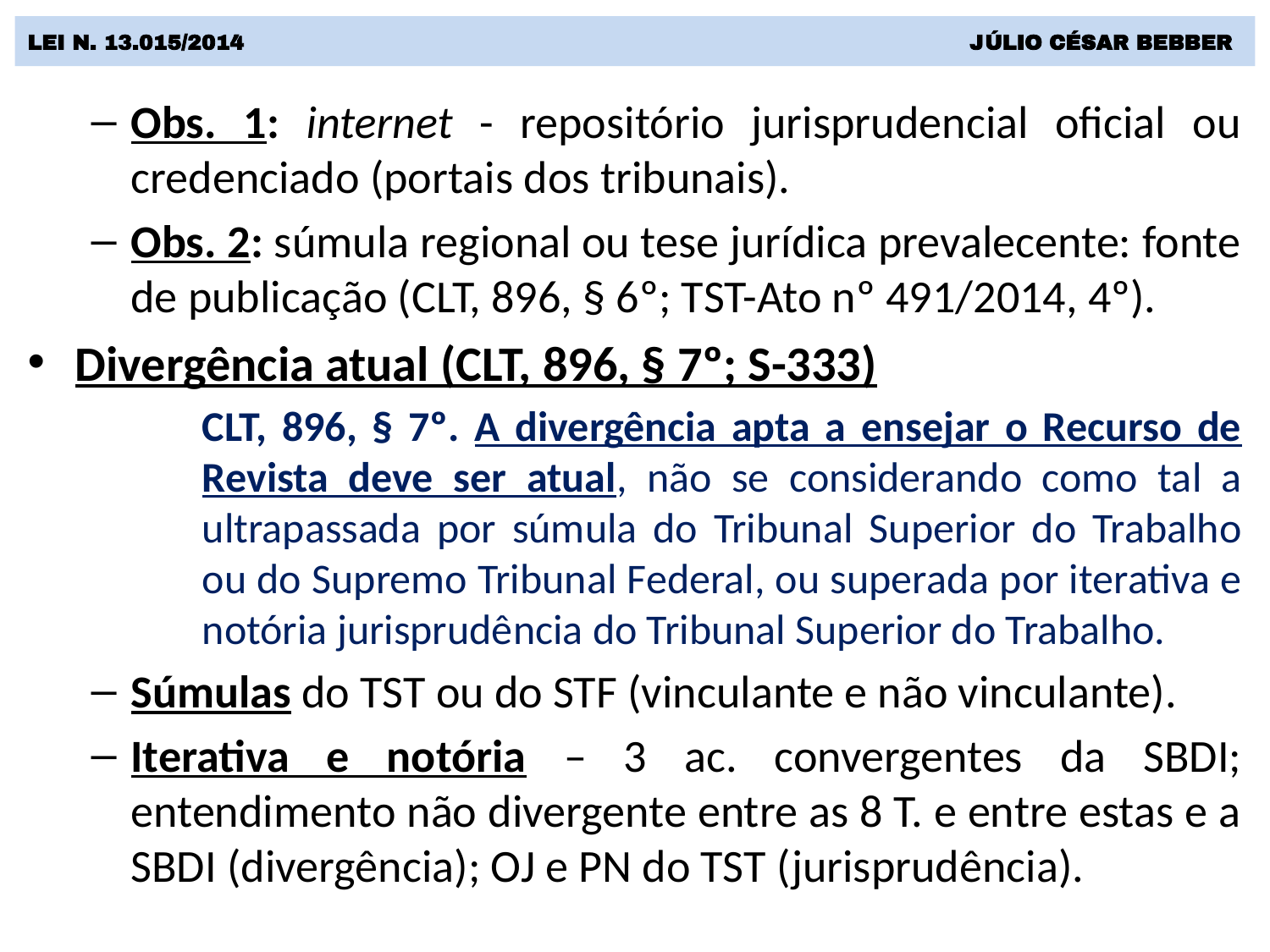

# LEI N. 13.015/2014                                                                                                        JÚLIO CÉSAR BEBBER
Obs. 1: internet - repositório jurisprudencial oficial ou credenciado (portais dos tribunais).
Obs. 2: súmula regional ou tese jurídica prevalecente: fonte de publicação (CLT, 896, § 6º; TST-Ato nº 491/2014, 4º).
Divergência atual (CLT, 896, § 7º; S-333)
CLT, 896, § 7º. A divergência apta a ensejar o Recurso de Revista deve ser atual, não se considerando como tal a ultrapassada por súmula do Tribunal Superior do Trabalho ou do Supremo Tribunal Federal, ou superada por iterativa e notória jurisprudência do Tribunal Superior do Trabalho.
Súmulas do TST ou do STF (vinculante e não vinculante).
Iterativa e notória – 3 ac. convergentes da SBDI; entendimento não divergente entre as 8 T. e entre estas e a SBDI (divergência); OJ e PN do TST (jurisprudência).